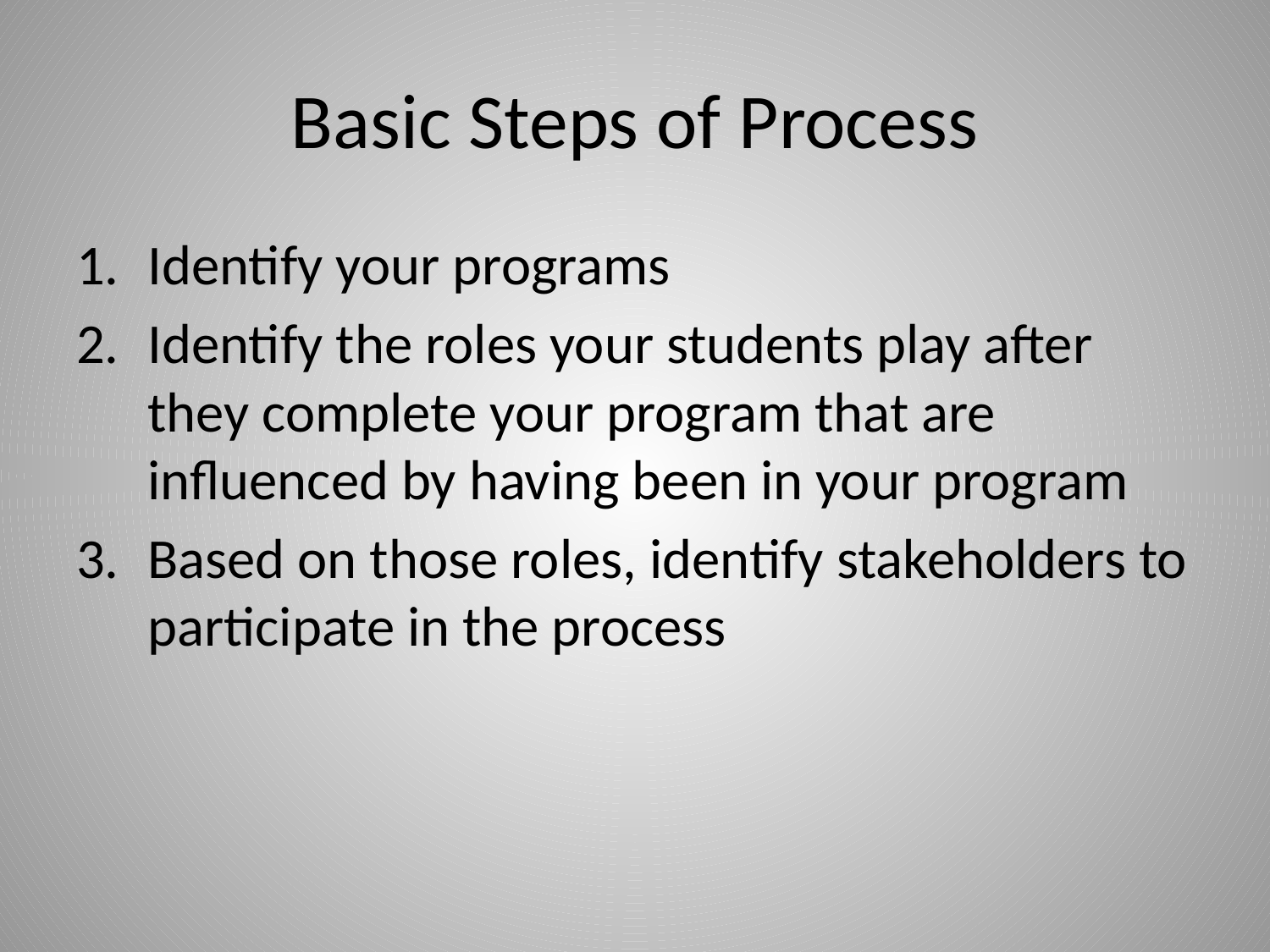

# Basic Steps of Process
Identify your programs
Identify the roles your students play after they complete your program that are influenced by having been in your program
Based on those roles, identify stakeholders to participate in the process